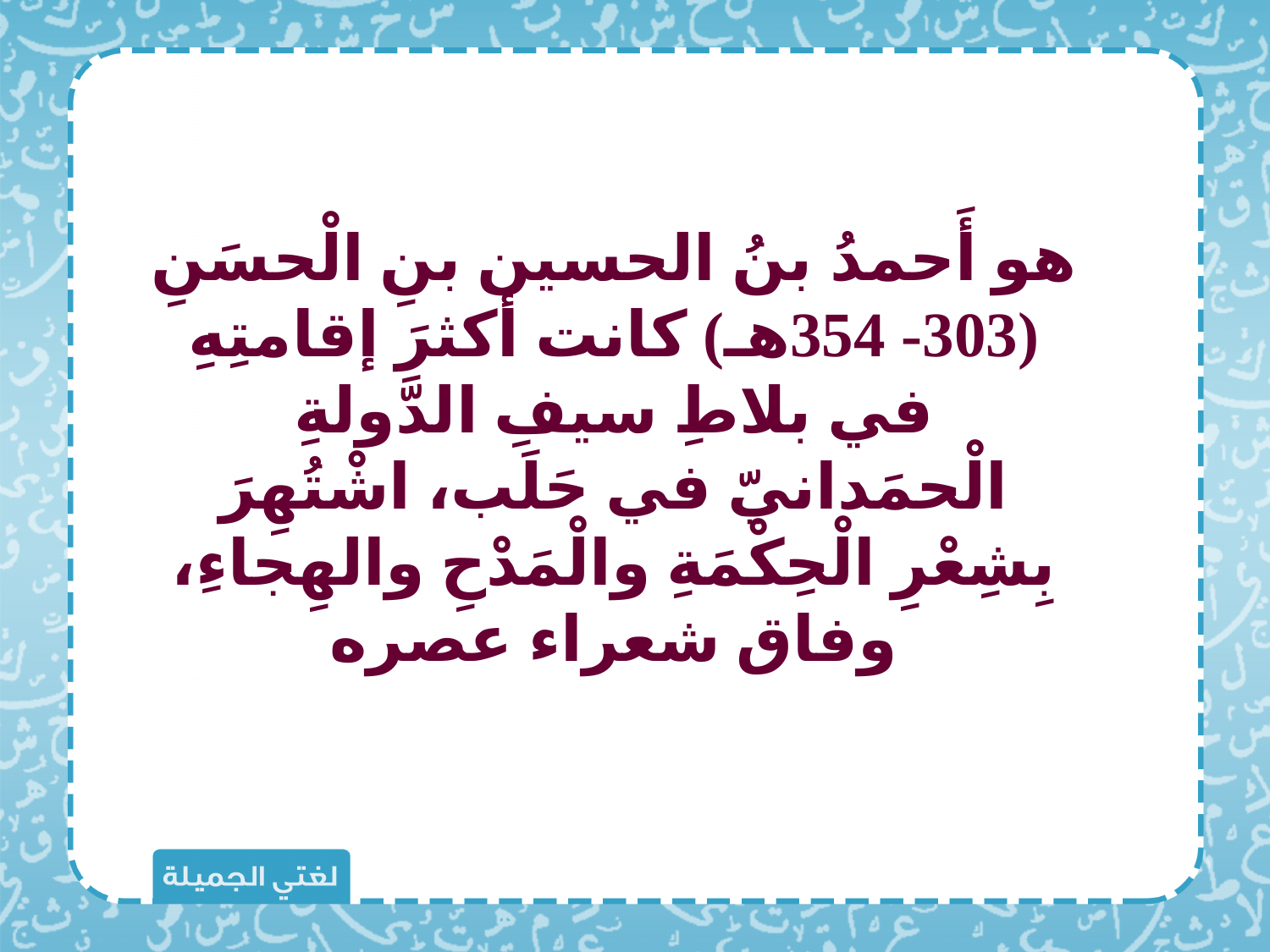

هو أَحمدُ بنُ الحسين بنِ الْحسَنِ (303- 354هـ) كانت أكثرَ إقامتِهِ في بلاطِ سيفِ الدَّولةِ الْحمَدانيّ في حَلَب، اشْتُهِرَ بِشِعْرِ الْحِكْمَةِ والْمَدْحِ والهِجاءِ، وفاق شعراء عصره